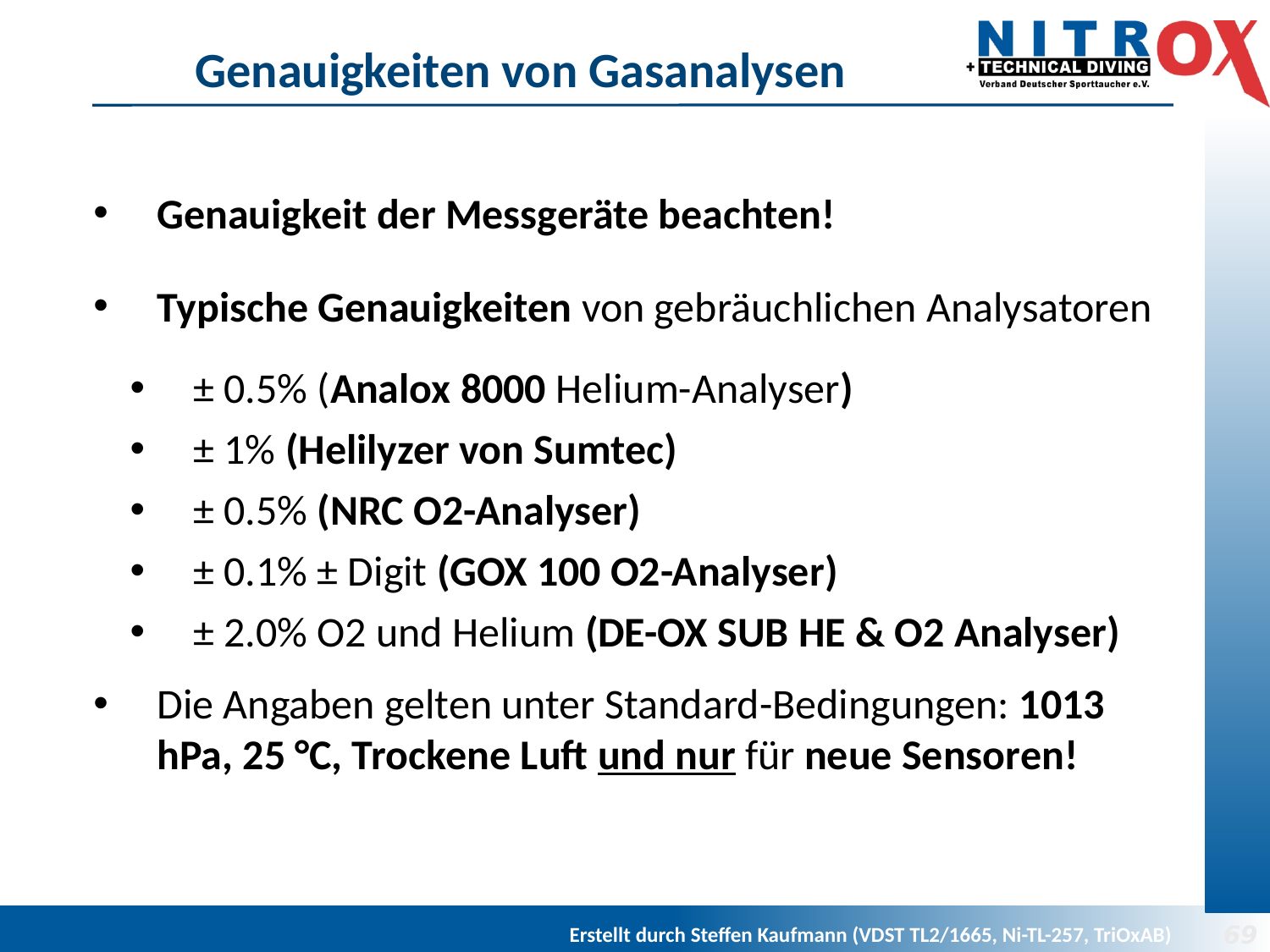

# Genauigkeiten von Gasanalysen
Genauigkeit der Messgeräte beachten!
Typische Genauigkeiten von gebräuchlichen Analysatoren
± 0.5% (Analox 8000 Helium-Analyser)
± 1% (Helilyzer von Sumtec)
± 0.5% (NRC O2-Analyser)
± 0.1% ± Digit (GOX 100 O2-Analyser)
± 2.0% O2 und Helium (DE-OX SUB HE & O2 Analyser)
Die Angaben gelten unter Standard-Bedingungen: 1013 hPa, 25 °C, Trockene Luft und nur für neue Sensoren!